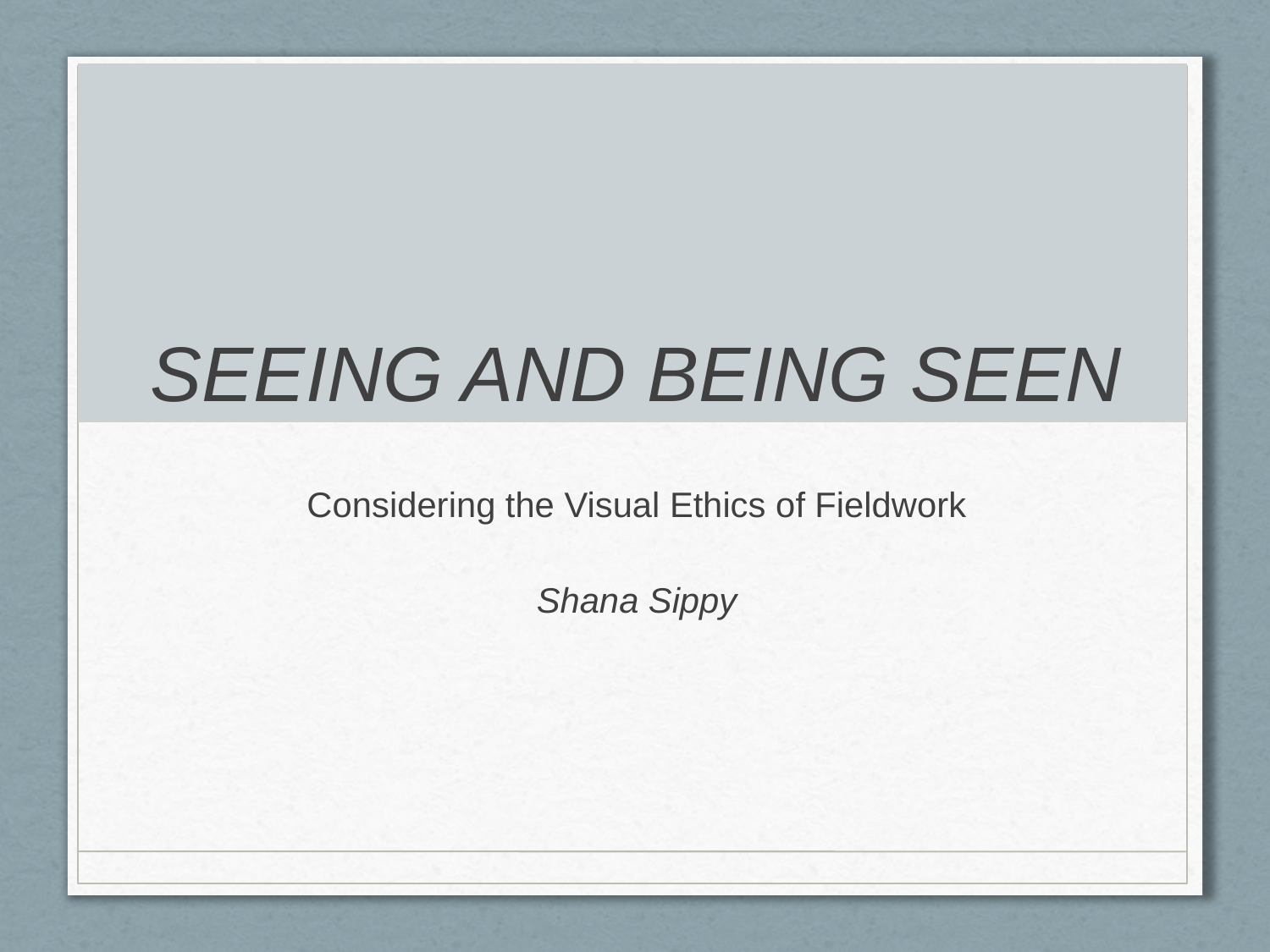

# Seeing and Being Seen
Considering the Visual Ethics of Fieldwork

Shana Sippy